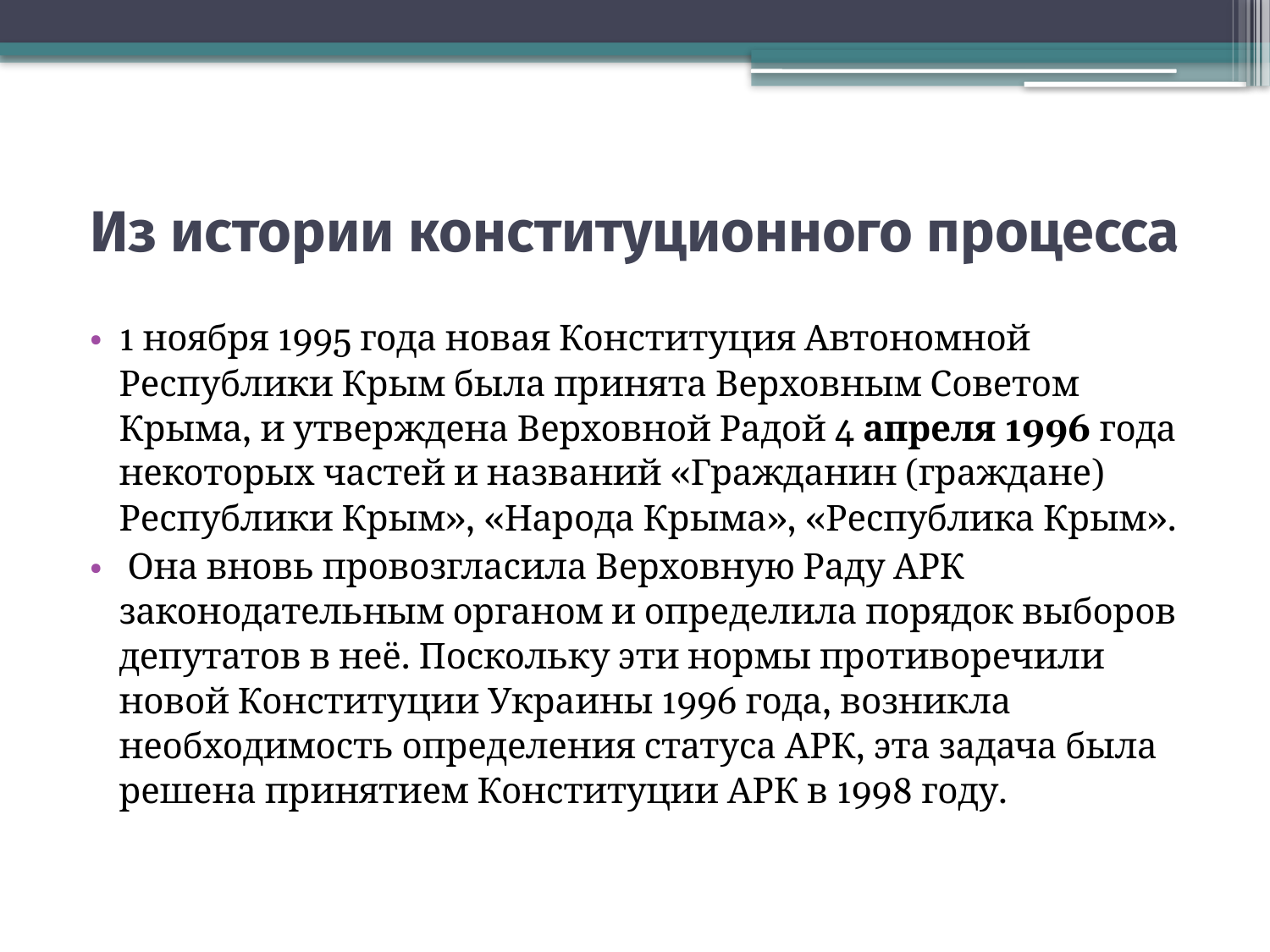

# Из истории конституционного процесса
1 ноября 1995 года новая Конституция Автономной Республики Крым была принята Верховным Советом Крыма, и утверждена Верховной Радой 4 апреля 1996 года некоторых частей и названий «Гражданин (граждане) Республики Крым», «Народа Крыма», «Республика Крым».
 Она вновь провозгласила Верховную Раду АРК законодательным органом и определила порядок выборов депутатов в неё. Поскольку эти нормы противоречили новой Конституции Украины 1996 года, возникла необходимость определения статуса АРК, эта задача была решена принятием Конституции АРК в 1998 году.